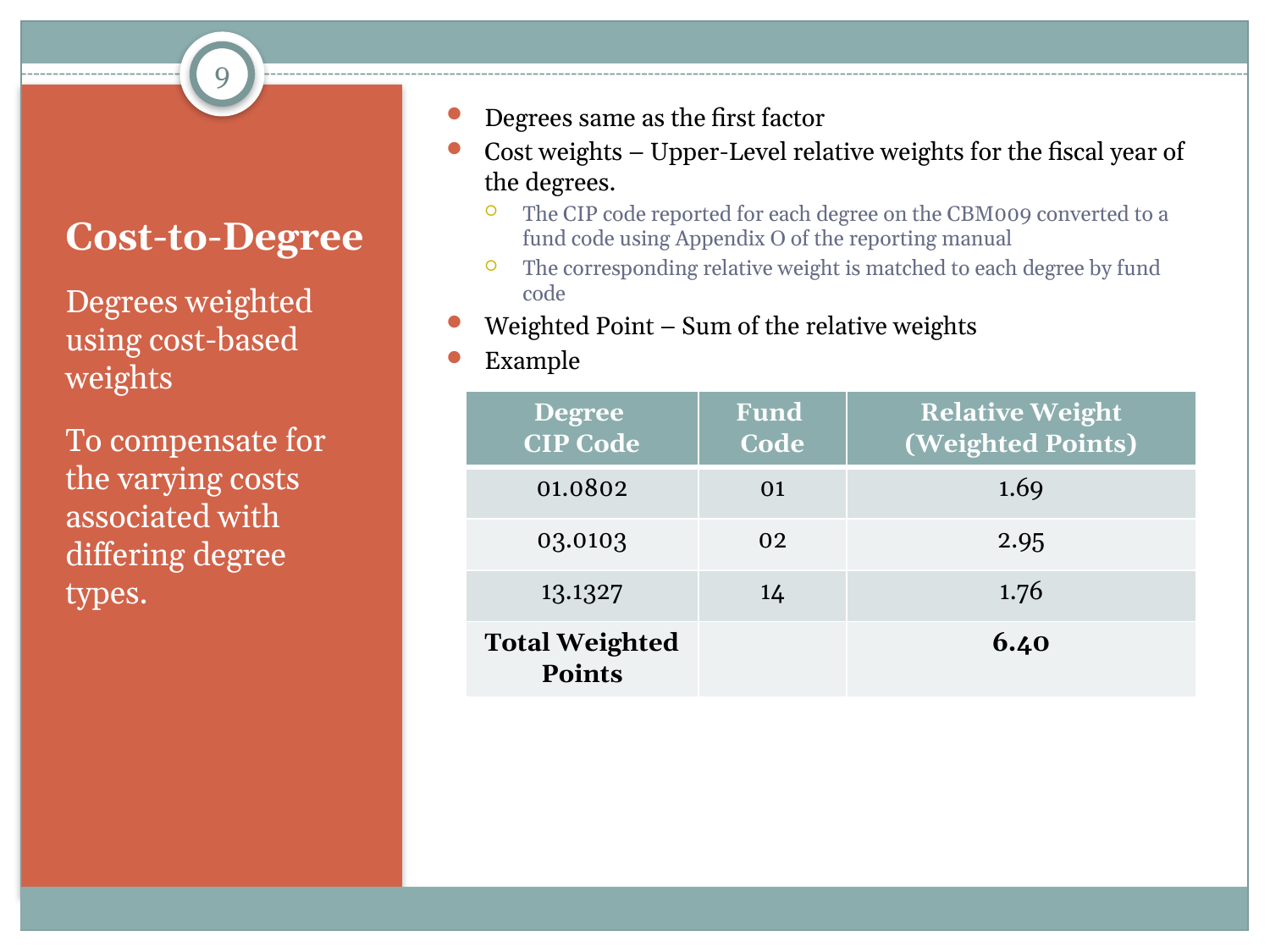

9
Degrees same as the first factor
Cost weights – Upper-Level relative weights for the fiscal year of the degrees.
The CIP code reported for each degree on the CBM009 converted to a fund code using Appendix O of the reporting manual
The corresponding relative weight is matched to each degree by fund code
Weighted Point – Sum of the relative weights
Example
# Cost-to-Degree
Degrees weighted using cost-based weights
To compensate for the varying costs associated with differing degree types.
| Degree CIP Code | Fund Code | Relative Weight (Weighted Points) |
| --- | --- | --- |
| 01.0802 | 01 | 1.69 |
| 03.0103 | 02 | 2.95 |
| 13.1327 | 14 | 1.76 |
| Total Weighted Points |  | 6.40 |